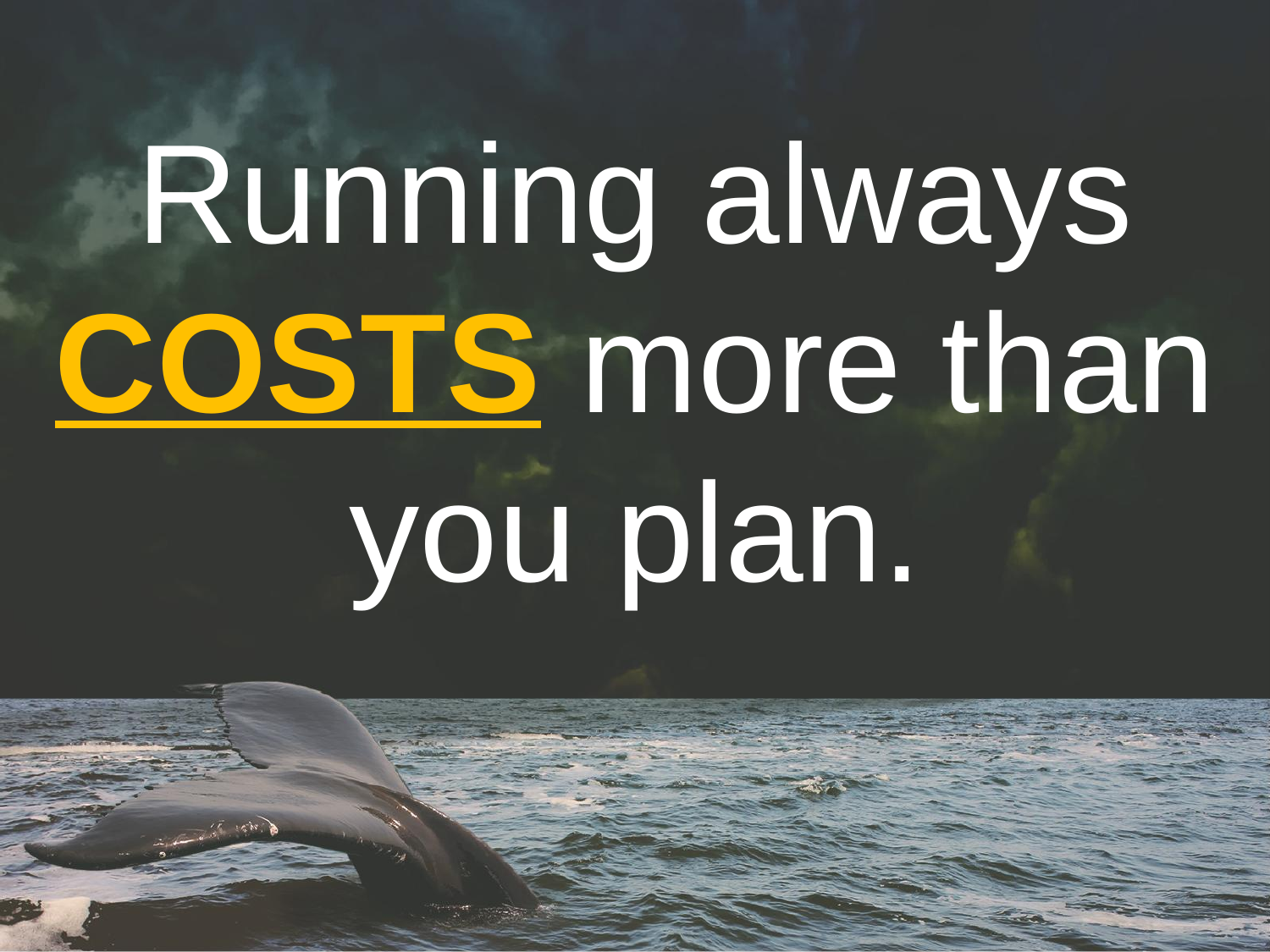

Running always COSTS more than
you plan.